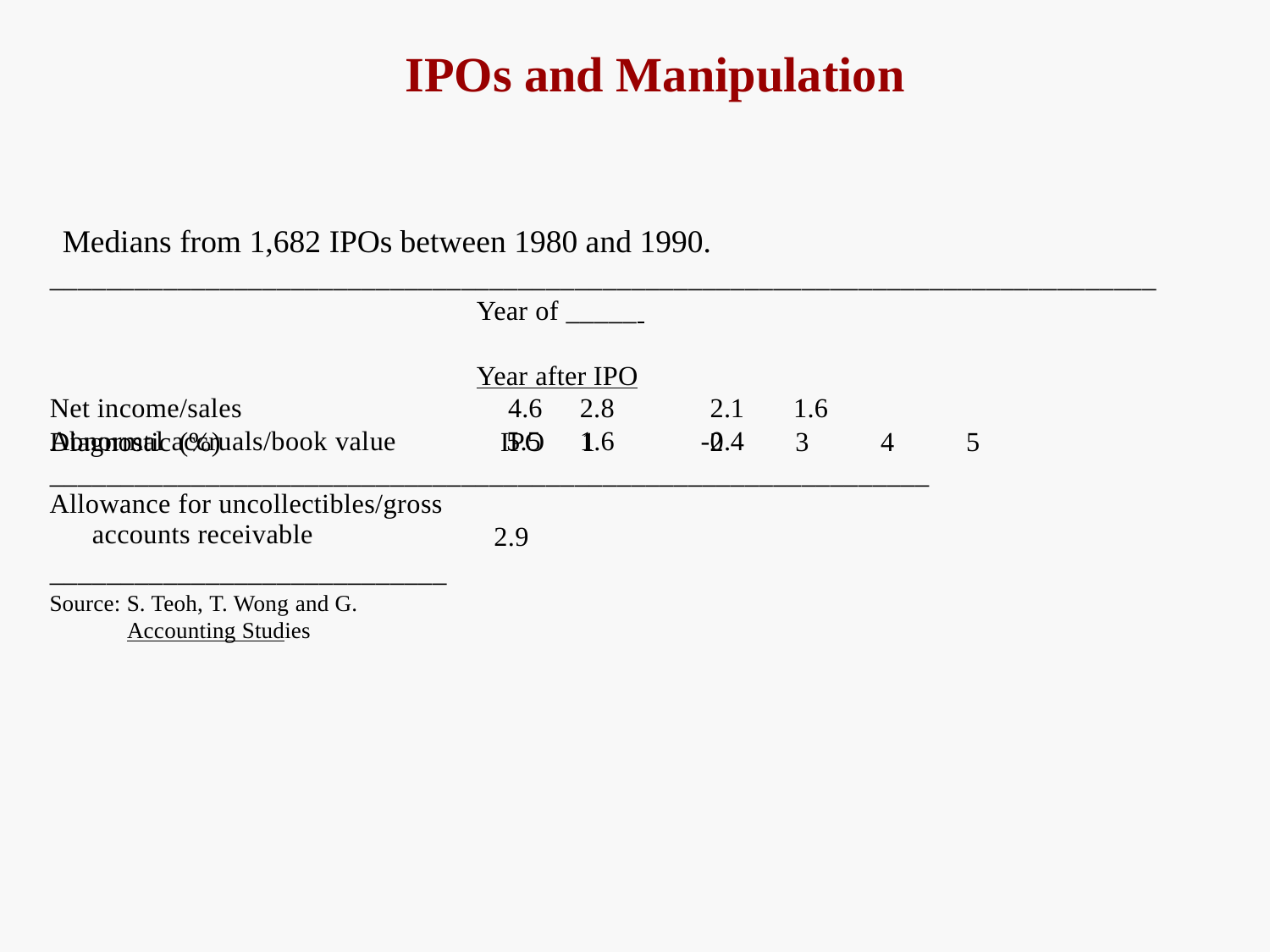

# IPOs and Manipulation
Medians from 1,682 IPOs between 1980 and 1990.
______________________________________________________________________________
Year of _____ 	Year after IPO
Diagnostic (%)	IPO	1	2	3	4	5
______________________________________________________________
| Net income/sales | 4.6 | 2.8 | 2.1 | 1.6 |
| --- | --- | --- | --- | --- |
| Abnormal accruals/book value | 5.5 | 1.6 | -0.4 |  |
| Allowance for uncollectibles/gross accounts receivable | 2.9 |  |  |  |
____________________________
Source: S. Teoh, T. Wong and G.  Accounting Studies